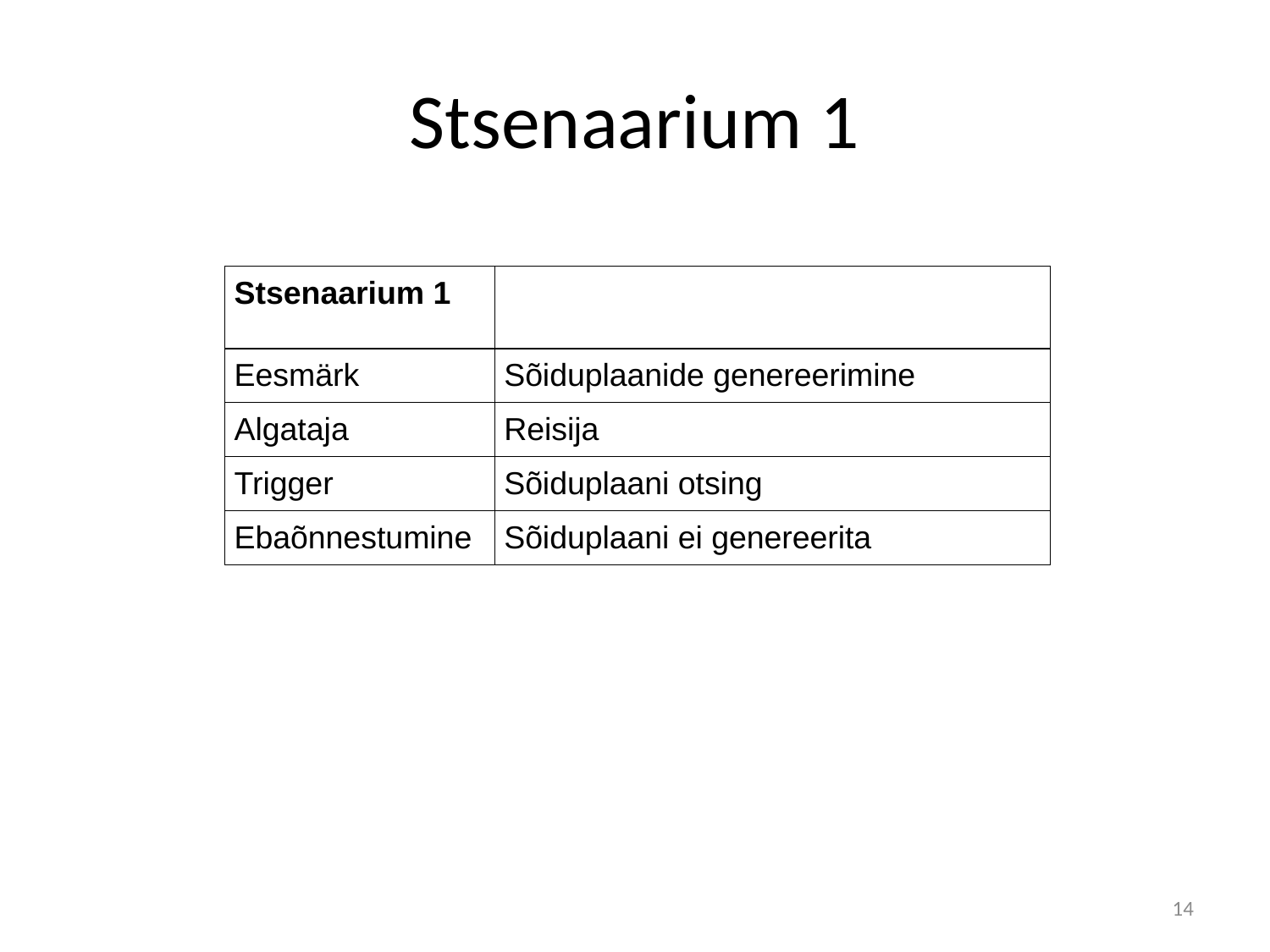

# Stsenaarium 1
| Stsenaarium 1 |  |
| --- | --- |
| Eesmärk | Sõiduplaanide genereerimine |
| Algataja | Reisija |
| Trigger | Sõiduplaani otsing |
| Ebaõnnestumine | Sõiduplaani ei genereerita |
14